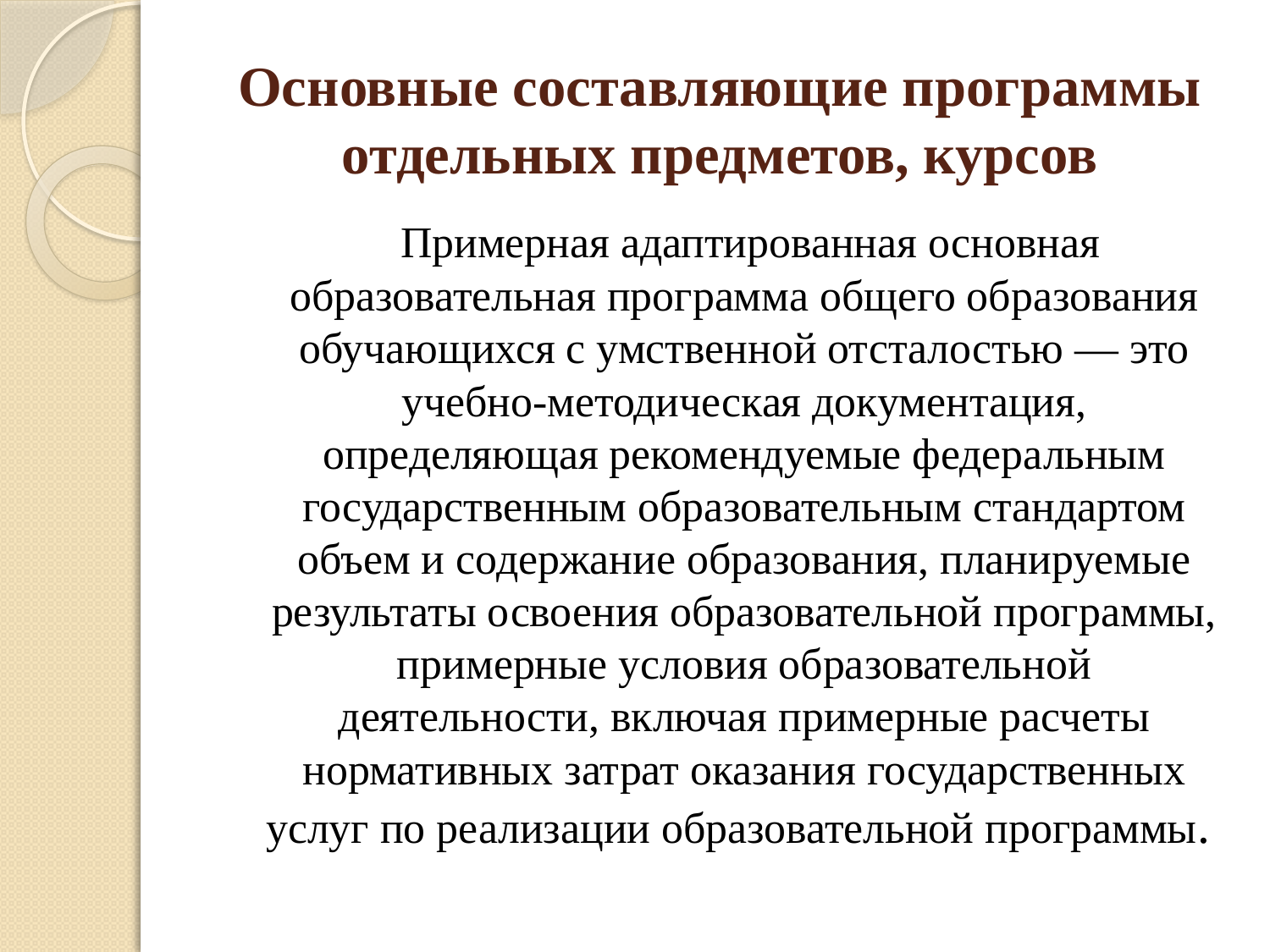

# Основные составляющие программы отдельных предметов, курсов
    Примерная адаптированная основная образовательная программа общего образования обучающихся с умственной отсталостью ― это учебно-методическая документация, определяющая рекомендуемые федеральным государственным образовательным стандартом объем и содержание образования, планируемые результаты освоения образовательной программы, примерные условия образовательной деятельности, включая примерные расчеты нормативных затрат оказания государственных услуг по реализации образовательной программы.